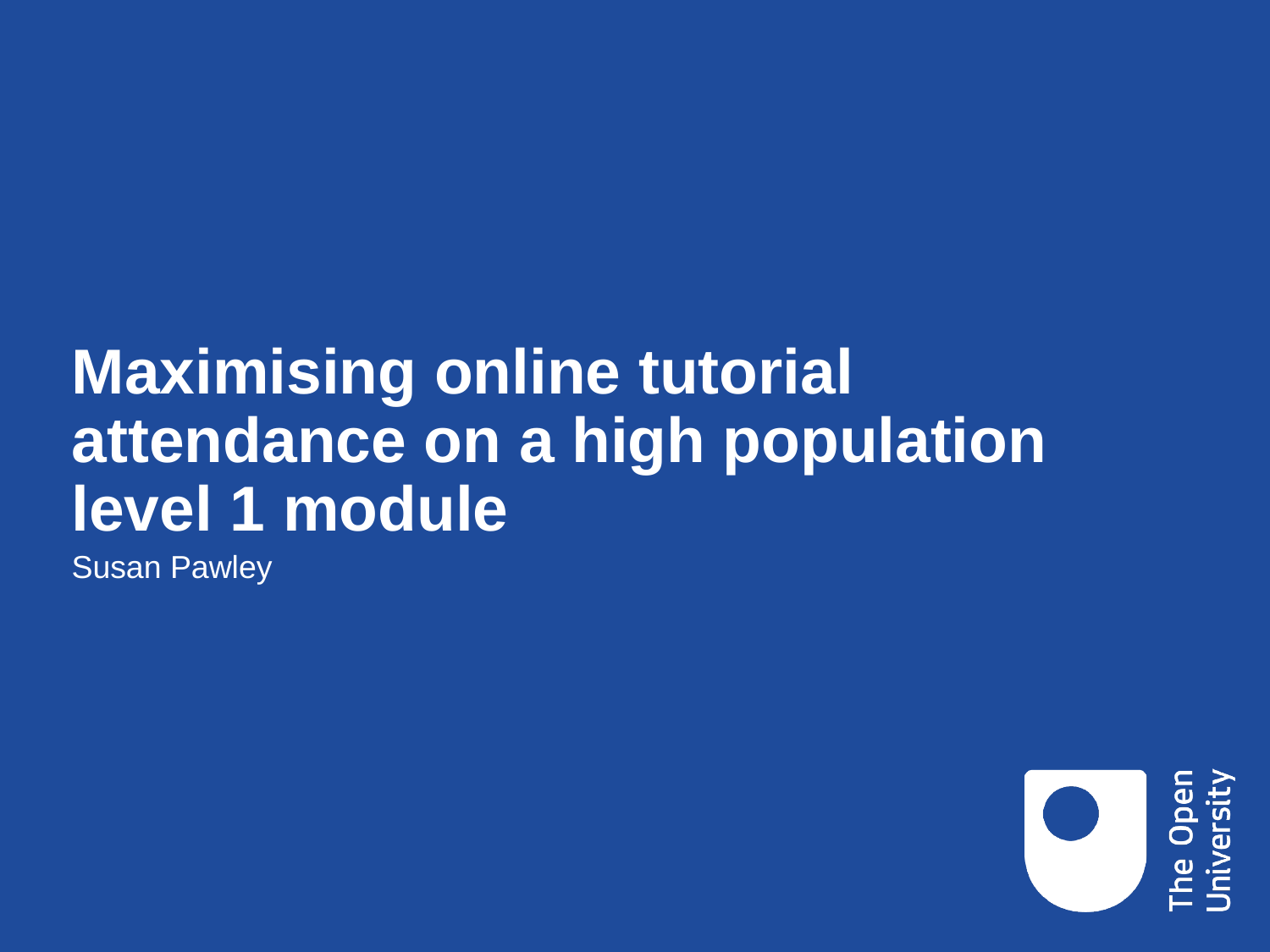

# Maximising online tutorial attendance on a high population level 1 module
Susan Pawley